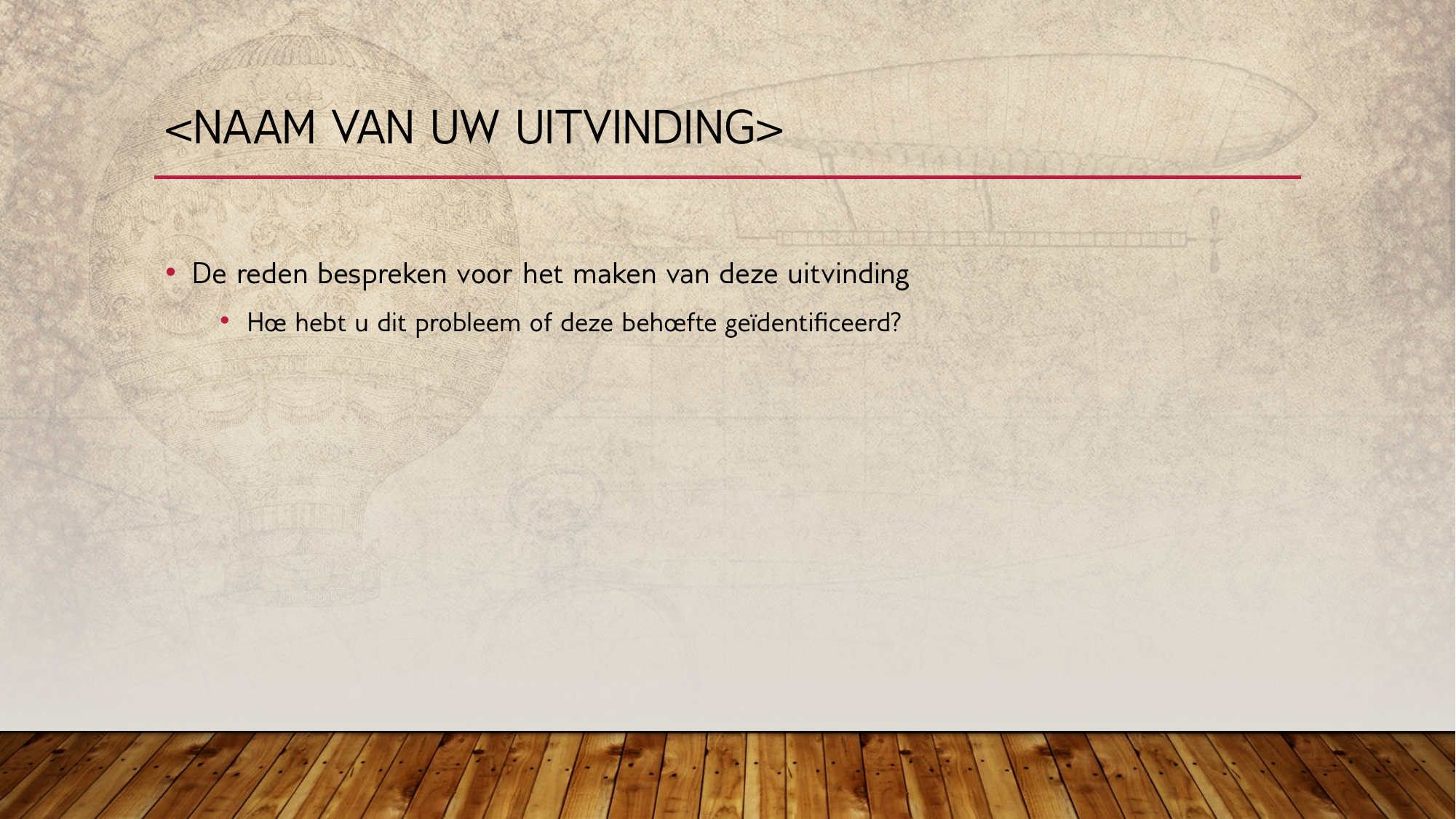

# <Naam van uw uitvinding>
De reden bespreken voor het maken van deze uitvinding
Hoe hebt u dit probleem of deze behoefte geïdentificeerd?